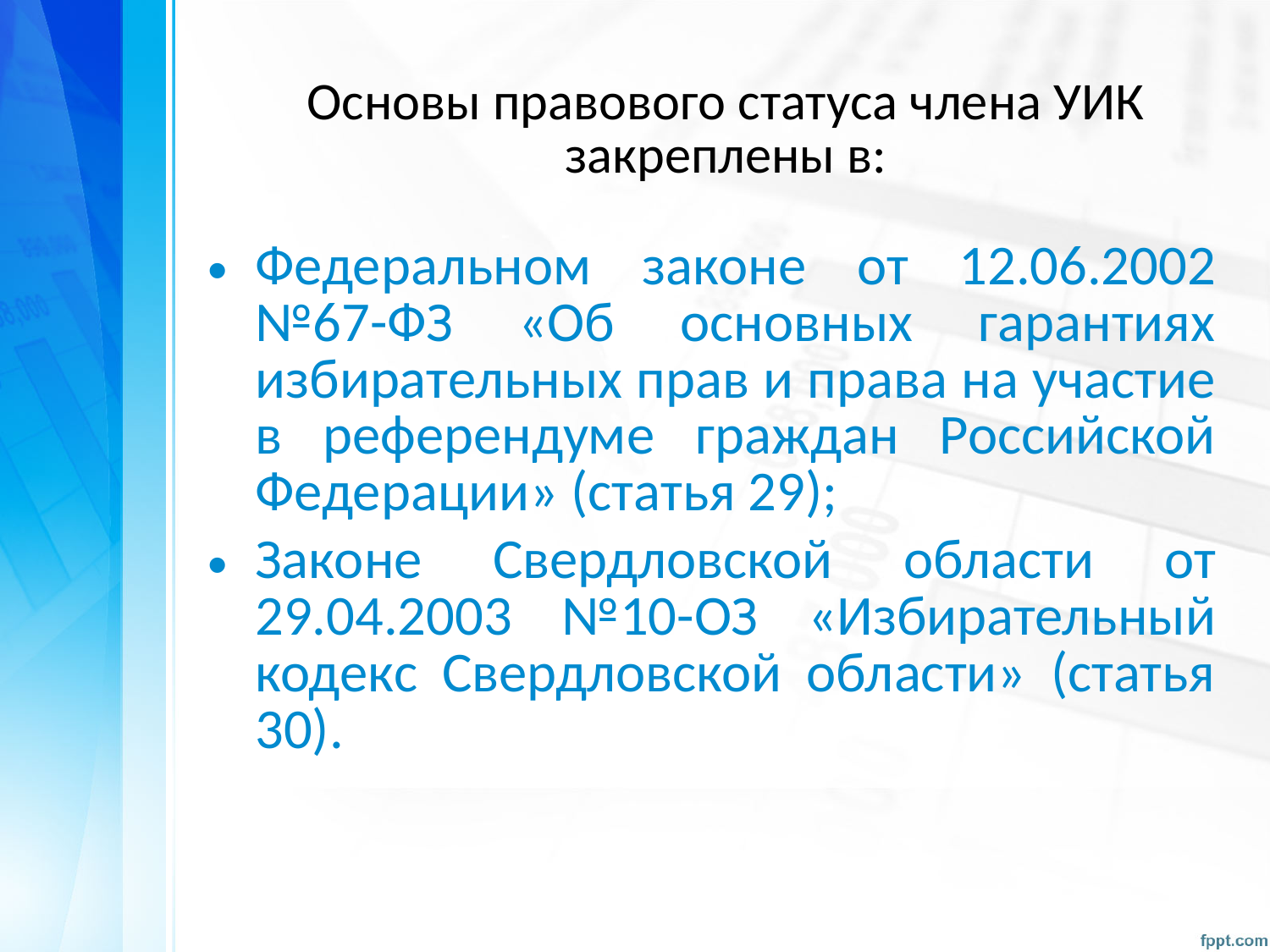

# Основы правового статуса члена УИК закреплены в:
Федеральном законе от 12.06.2002 №67-ФЗ «Об основных гарантиях избирательных прав и права на участие в референдуме граждан Российской Федерации» (статья 29);
Законе Свердловской области от 29.04.2003 №10-ОЗ «Избирательный кодекс Свердловской области» (статья 30).